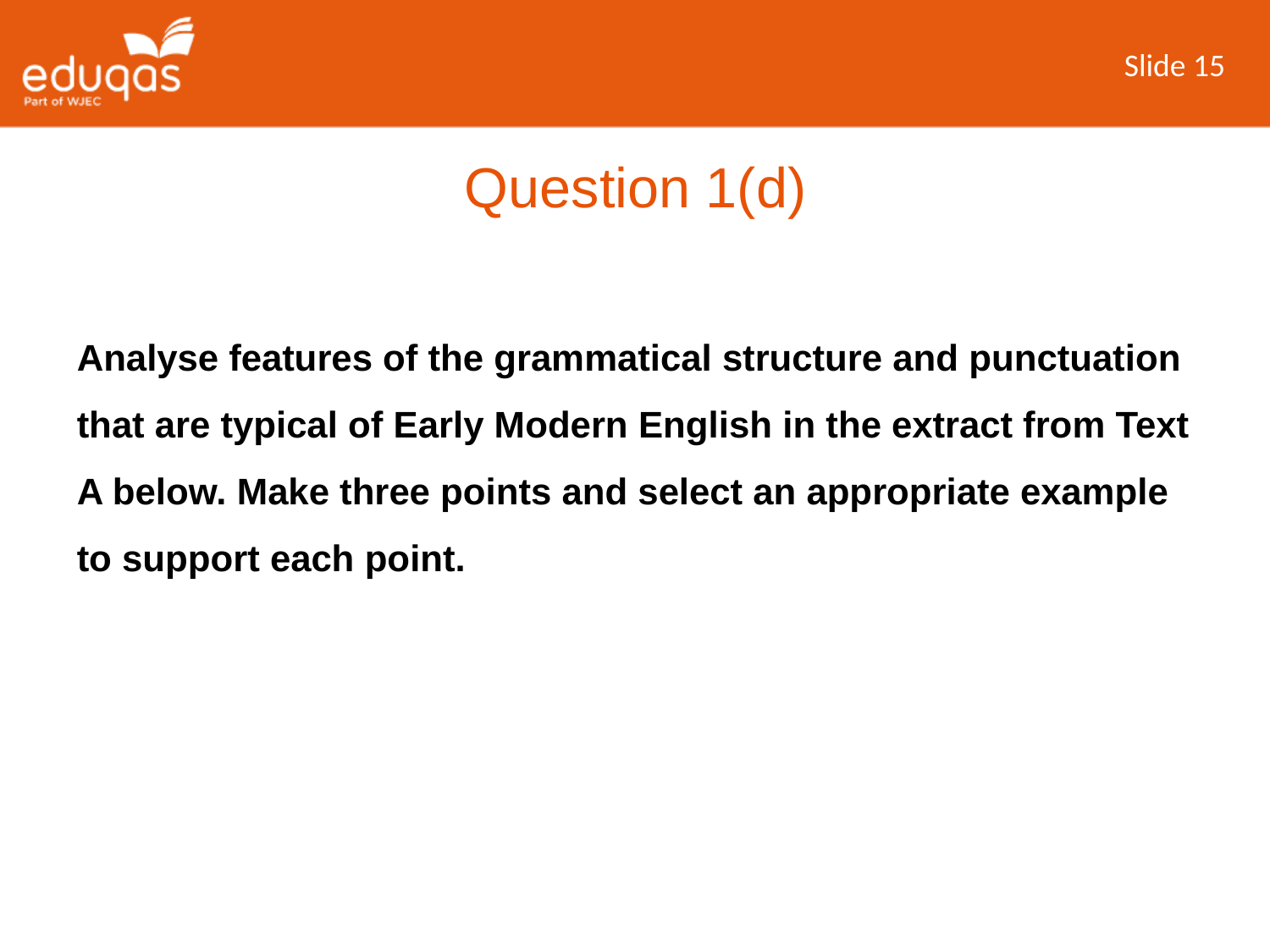

Slide 15
Question 1(d)
Analyse features of the grammatical structure and punctuation that are typical of Early Modern English in the extract from Text A below. Make three points and select an appropriate example to support each point.